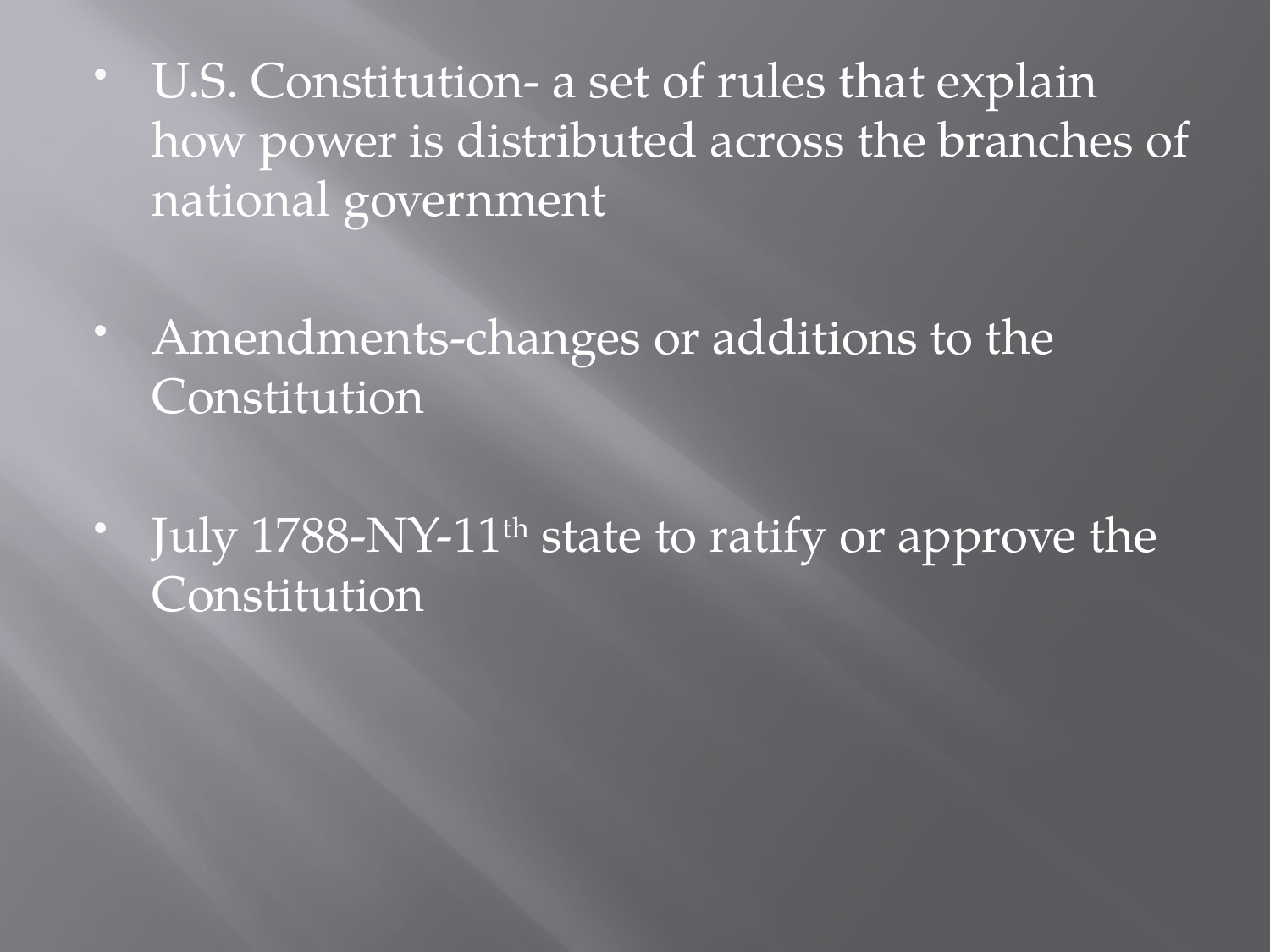

U.S. Constitution- a set of rules that explain how power is distributed across the branches of national government

Amendments-changes or additions to the Constitution

July 1788-NY-11th state to ratify or approve the Constitution